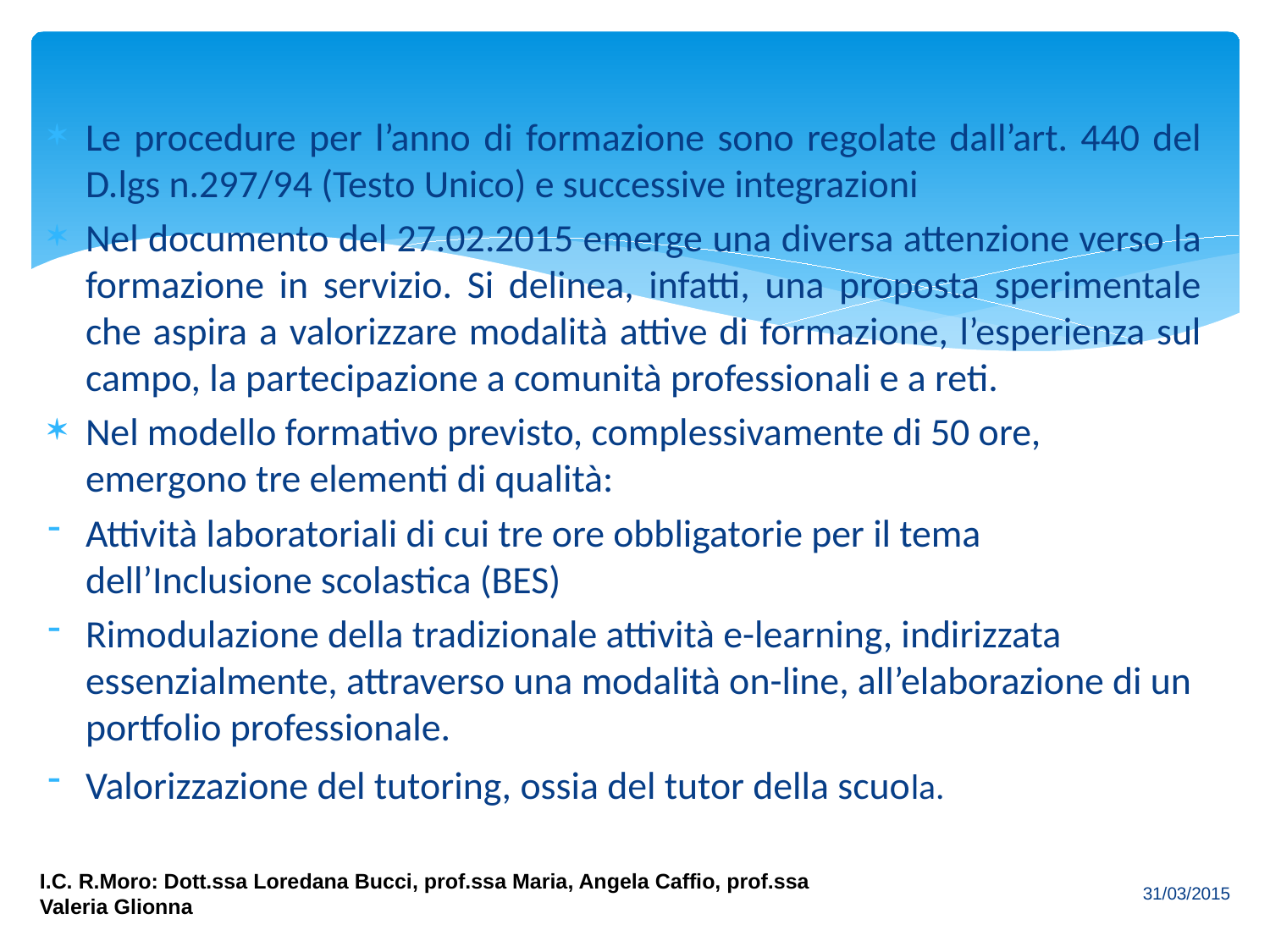

Le procedure per l’anno di formazione sono regolate dall’art. 440 del D.lgs n.297/94 (Testo Unico) e successive integrazioni
Nel documento del 27.02.2015 emerge una diversa attenzione verso la formazione in servizio. Si delinea, infatti, una proposta sperimentale che aspira a valorizzare modalità attive di formazione, l’esperienza sul campo, la partecipazione a comunità professionali e a reti.
Nel modello formativo previsto, complessivamente di 50 ore, emergono tre elementi di qualità:
Attività laboratoriali di cui tre ore obbligatorie per il tema dell’Inclusione scolastica (BES)
Rimodulazione della tradizionale attività e-learning, indirizzata essenzialmente, attraverso una modalità on-line, all’elaborazione di un portfolio professionale.
Valorizzazione del tutoring, ossia del tutor della scuola.
I.C. R.Moro: Dott.ssa Loredana Bucci, prof.ssa Maria, Angela Caffio, prof.ssa Valeria Glionna
31/03/2015